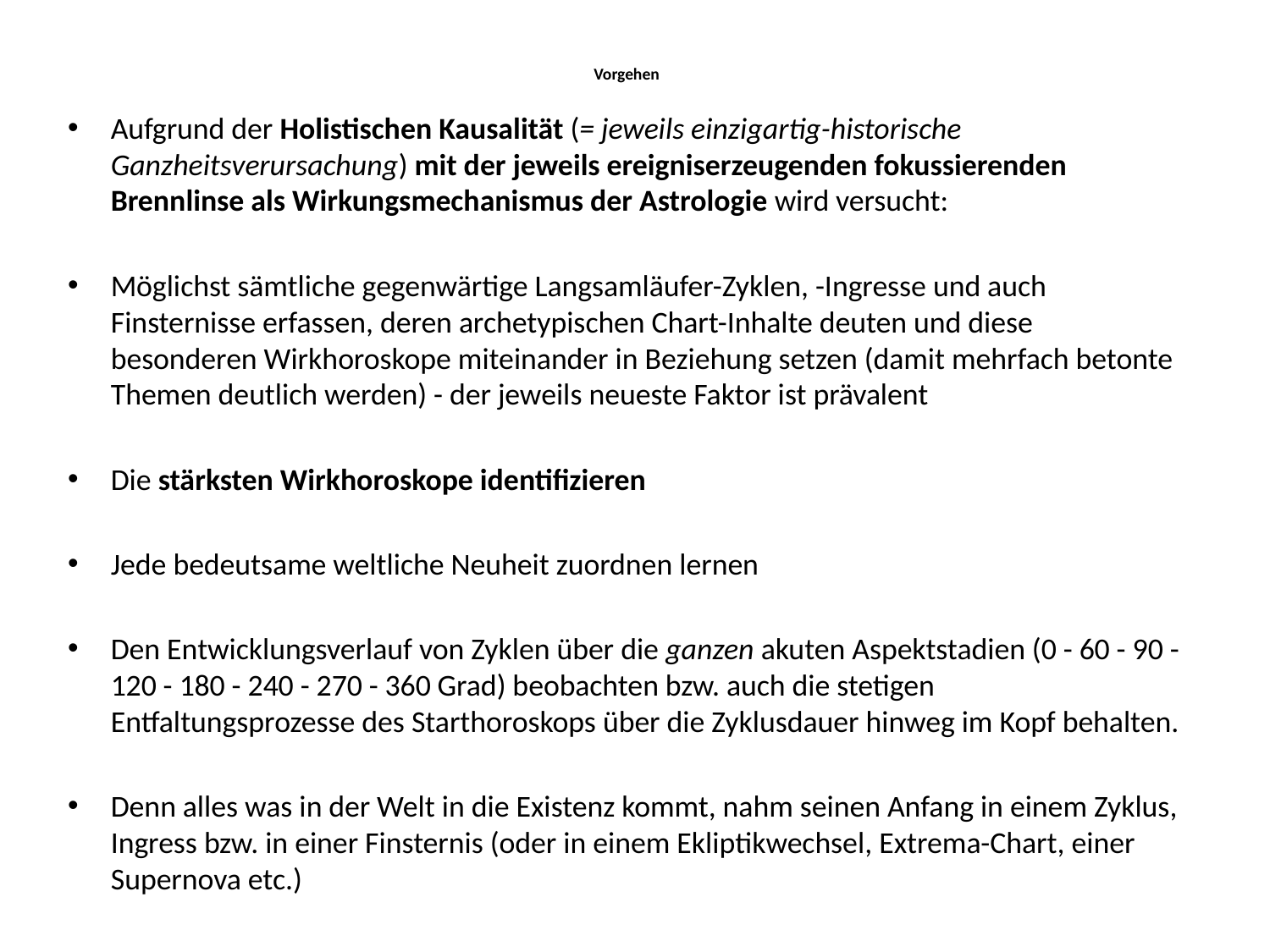

# Vorgehen
Aufgrund der Holistischen Kausalität (= jeweils einzigartig-historische Ganzheitsverursachung) mit der jeweils ereigniserzeugenden fokussierenden Brennlinse als Wirkungsmechanismus der Astrologie wird versucht:

Möglichst sämtliche gegenwärtige Langsamläufer-Zyklen, -Ingresse und auch    Finsternisse erfassen, deren archetypischen Chart-Inhalte deuten und diese besonderen Wirkhoroskope miteinander in Beziehung setzen (damit mehrfach betonte Themen deutlich werden) - der jeweils neueste Faktor ist prävalent

Die stärksten Wirkhoroskope identifizieren

Jede bedeutsame weltliche Neuheit zuordnen lernen

Den Entwicklungsverlauf von Zyklen über die ganzen akuten Aspektstadien (0 - 60 - 90 - 120 - 180 - 240 - 270 - 360 Grad) beobachten bzw. auch die stetigen Entfaltungsprozesse des Starthoroskops über die Zyklusdauer hinweg im Kopf behalten.

Denn alles was in der Welt in die Existenz kommt, nahm seinen Anfang in einem Zyklus, Ingress bzw. in einer Finsternis (oder in einem Ekliptikwechsel, Extrema-Chart, einer Supernova etc.)